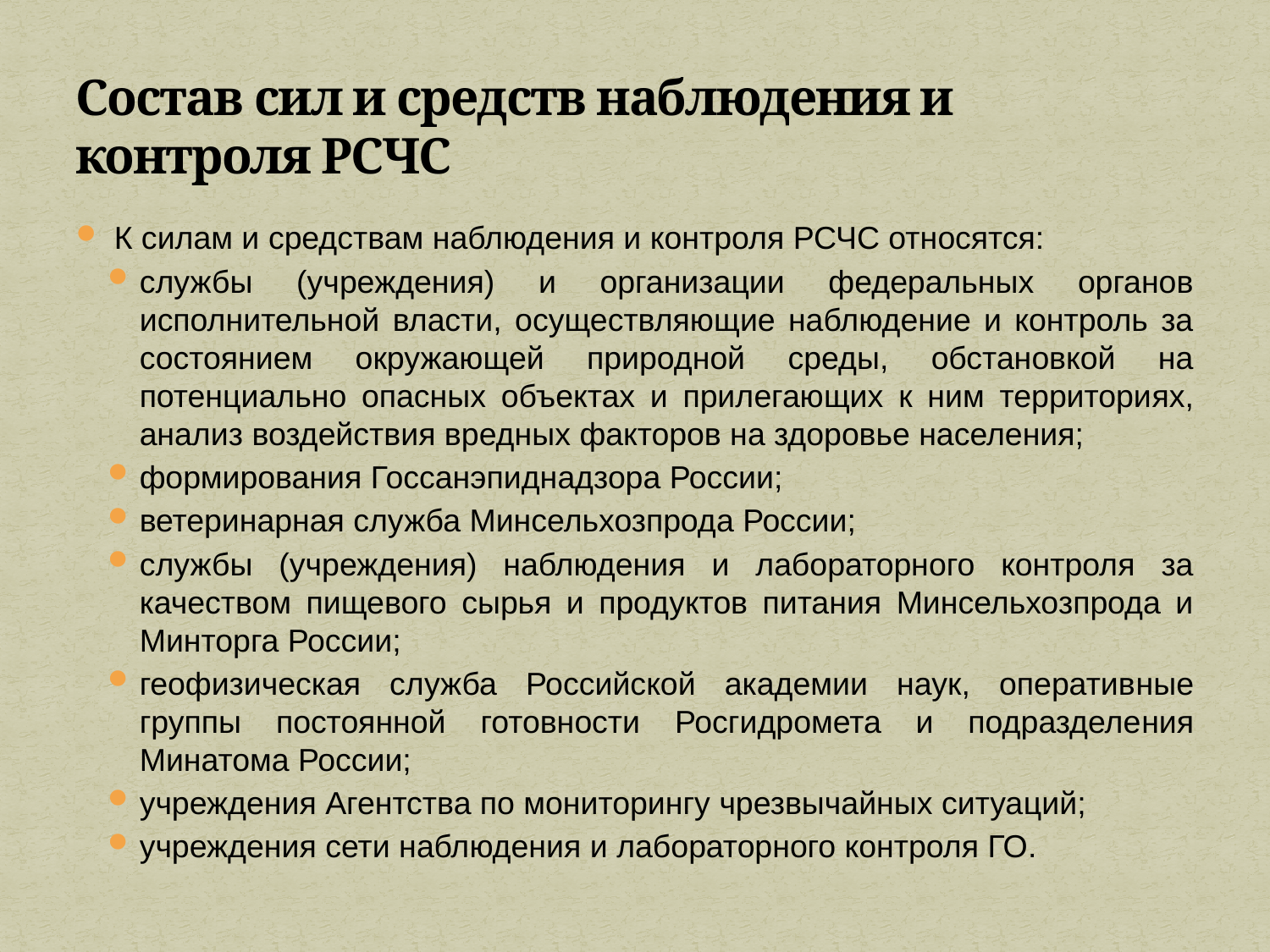

# Состав сил и средств наблюдения и контроля РСЧС
К силам и средствам наблюдения и контроля РСЧС относятся:
службы (учреждения) и организации федеральных органов исполнительной власти, осуществляющие наблюдение и контроль за состоянием окружающей природной среды, обстановкой на потенциально опасных объектах и прилегающих к ним территори­ях, анализ воздействия вредных факторов на здоровье населения;
формирования Госсанэпиднадзора России;
ветеринарная служба Минсельхозпрода России;
службы (учреждения) наблюдения и лабораторного контроля за качеством пищевого сырья и продуктов питания Минсельхозпрода и Минторга России;
геофизическая служба Российской академии наук, оператив­ные группы постоянной готовности Росгидромета и подразделе­ния Минатома России;
учреждения Агентства по мониторингу чрезвычайных ситуа­ций;
учреждения сети наблюдения и лабораторного контроля ГО.